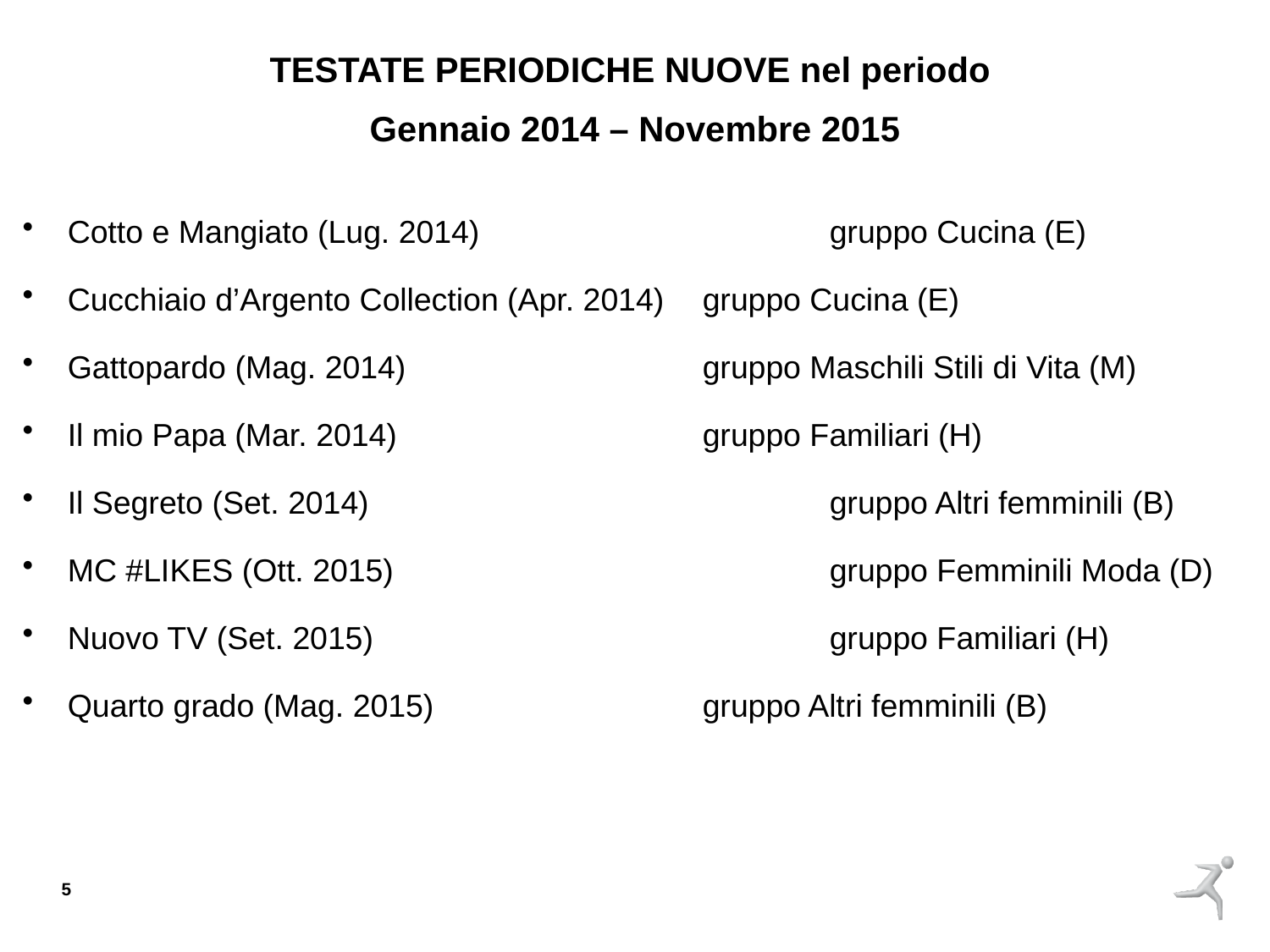

TESTATE PERIODICHE NUOVE nel periodo
Gennaio 2014 – Novembre 2015
Cotto e Mangiato (Lug. 2014)			gruppo Cucina (E)
Cucchiaio d’Argento Collection (Apr. 2014)	gruppo Cucina (E)
Gattopardo (Mag. 2014)			gruppo Maschili Stili di Vita (M)
Il mio Papa (Mar. 2014)			gruppo Familiari (H)
Il Segreto (Set. 2014)				gruppo Altri femminili (B)
MC #LIKES (Ott. 2015)				gruppo Femminili Moda (D)
Nuovo TV (Set. 2015)				gruppo Familiari (H)
Quarto grado (Mag. 2015)			gruppo Altri femminili (B)